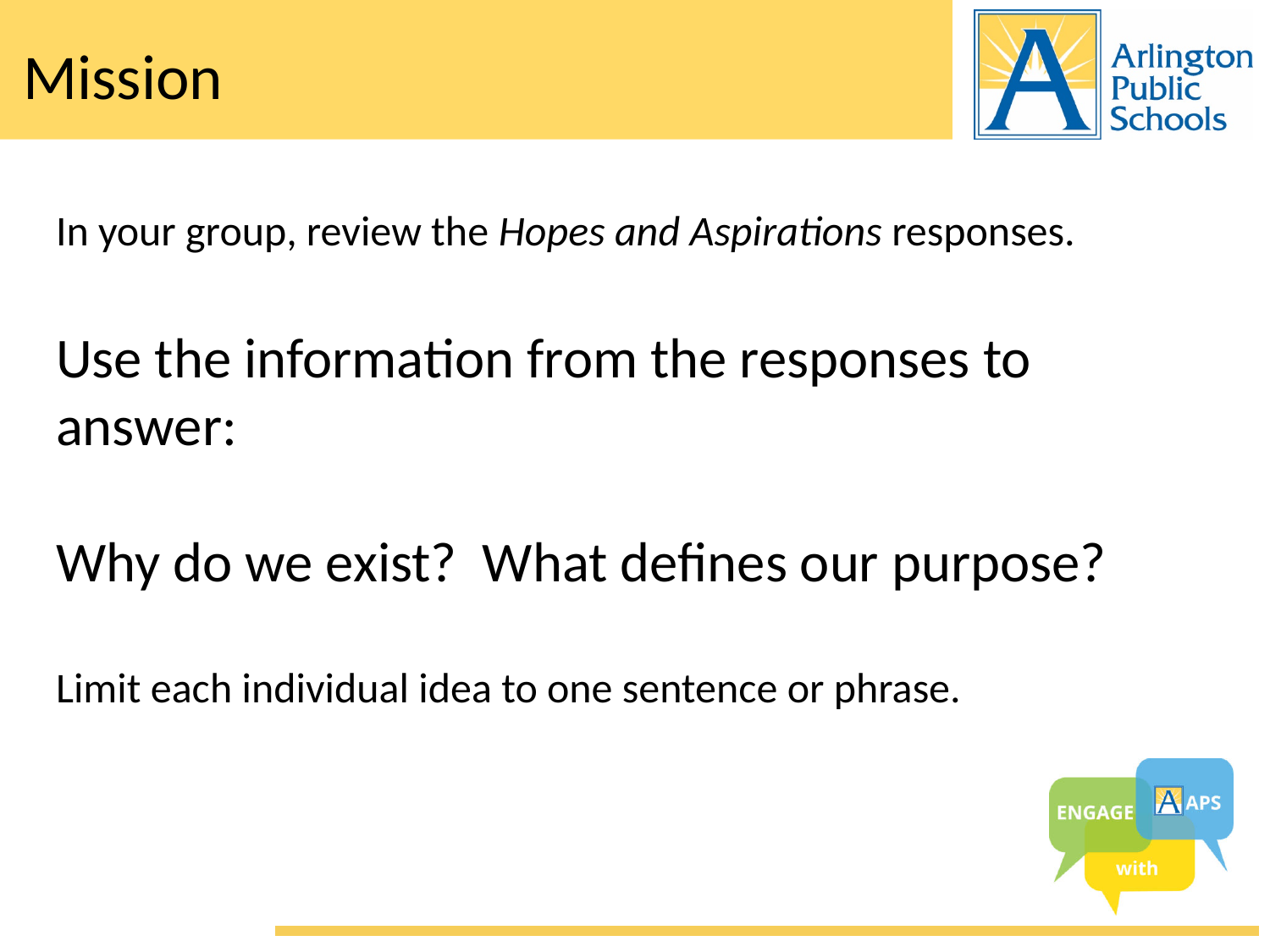

# Mission
In your group, review the Hopes and Aspirations responses.

Use the information from the responses to answer:

Why do we exist?  What defines our purpose?

Limit each individual idea to one sentence or phrase.